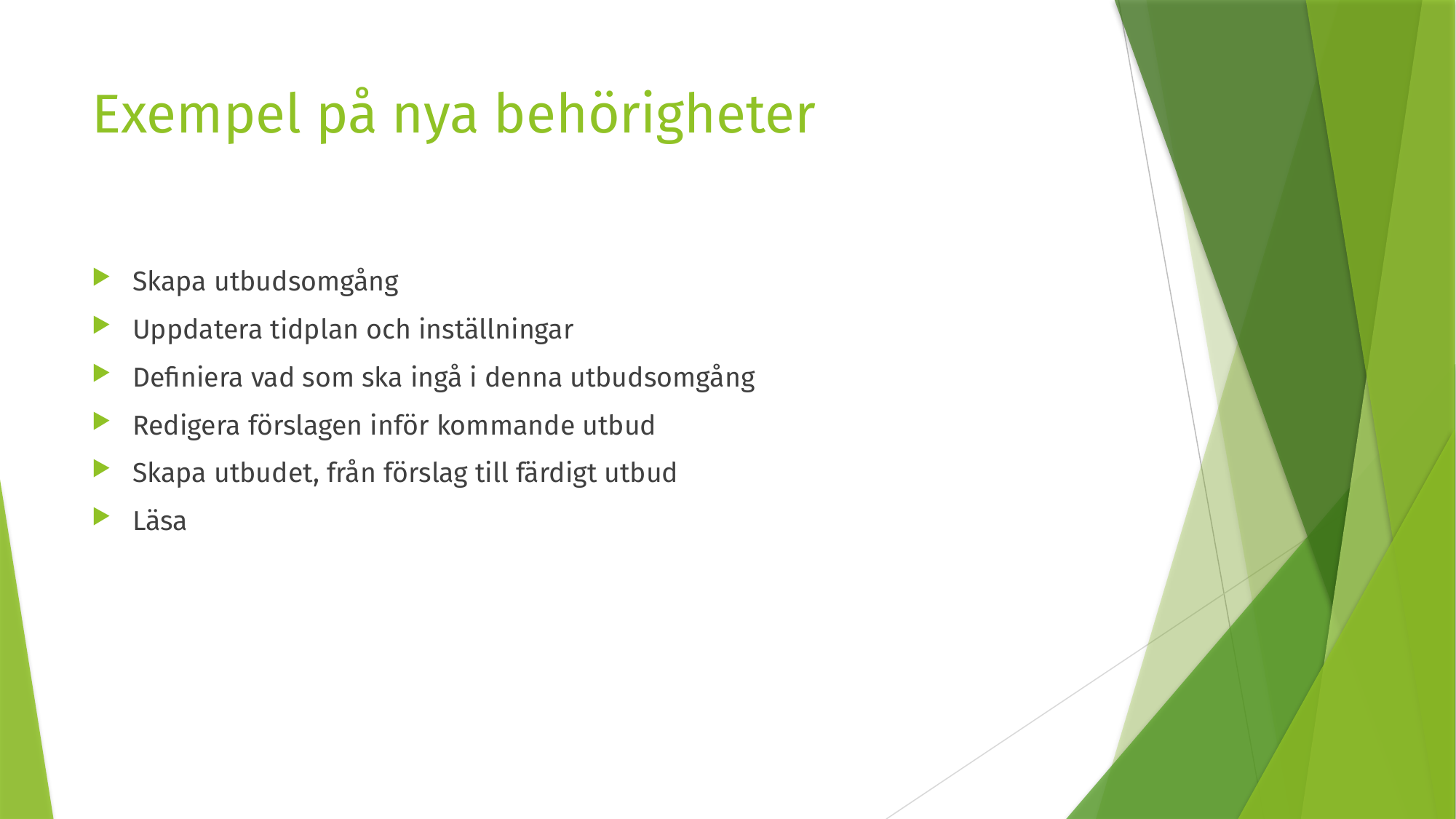

# Exempel på nya behörigheter
Skapa utbudsomgång
Uppdatera tidplan och inställningar
Definiera vad som ska ingå i denna utbudsomgång
Redigera förslagen inför kommande utbud
Skapa utbudet, från förslag till färdigt utbud
Läsa